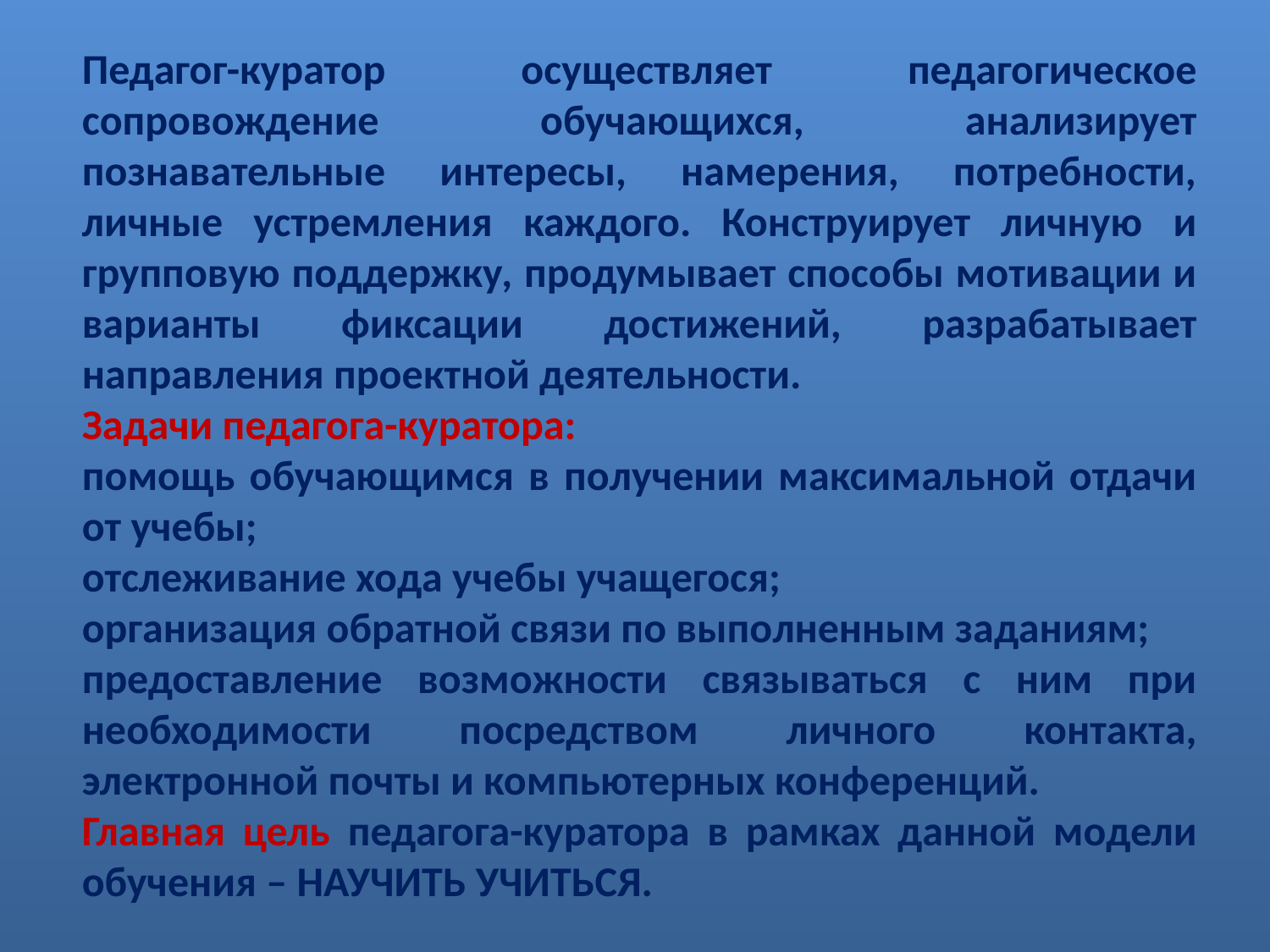

Педагог-куратор осуществляет педагогическое сопровождение обучающихся, анализирует познавательные интересы, намерения, потребности, личные устремления каждого. Конструирует личную и групповую поддержку, продумывает способы мотивации и варианты фиксации достижений, разрабатывает направления проектной деятельности.
Задачи педагога-куратора:
помощь обучающимся в получении максимальной отдачи от учебы;
отслеживание хода учебы учащегося;
организация обратной связи по выполненным заданиям;
предоставление возможности связываться с ним при необходимости посредством личного контакта, электронной почты и компьютерных конференций.
Главная цель педагога-куратора в рамках данной модели обучения – НАУЧИТЬ УЧИТЬСЯ.